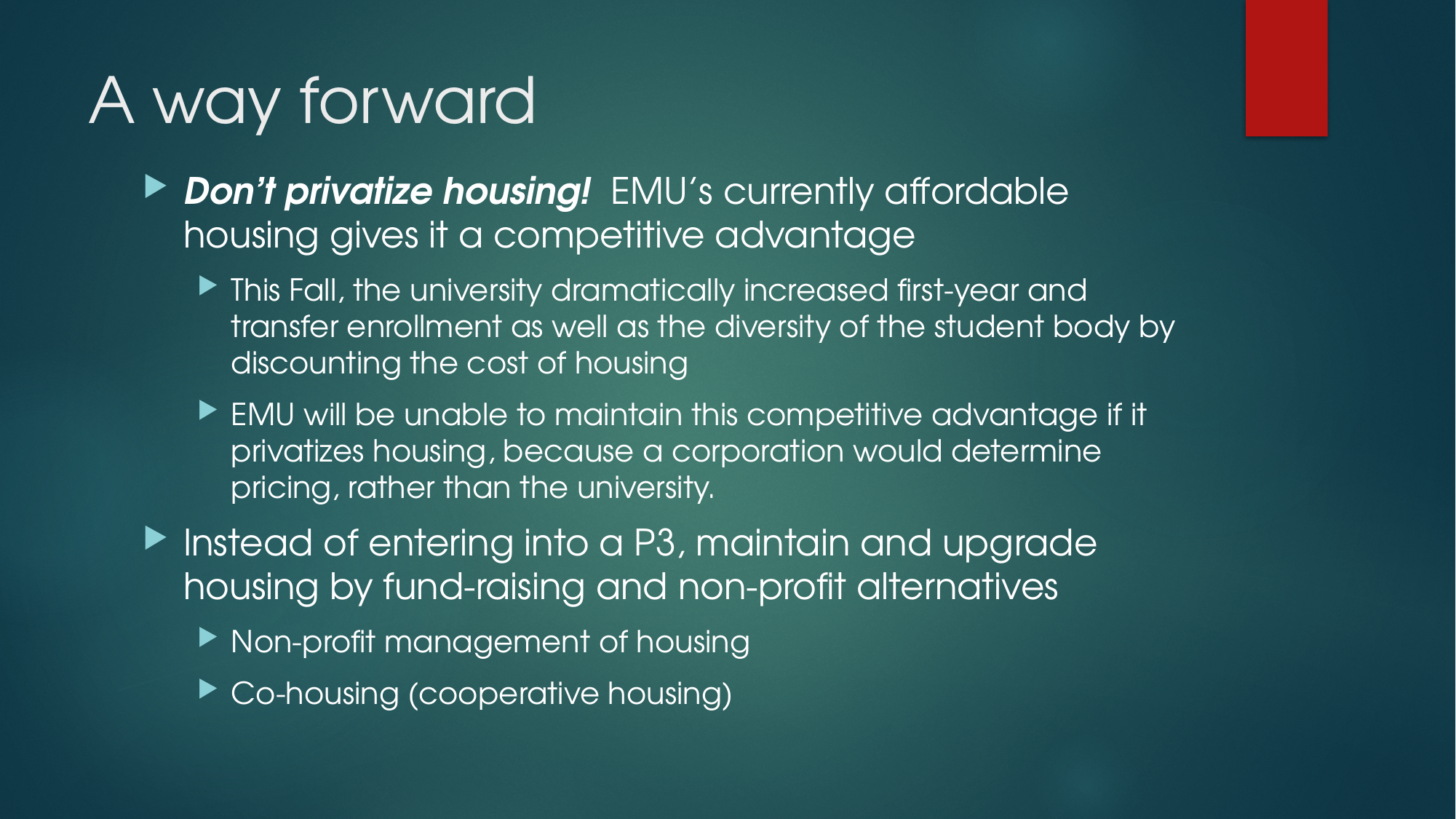

# A way forward
Don’t privatize housing!  EMU’s currently affordable housing gives it a competitive advantage
This Fall, the university dramatically increased first-year and transfer enrollment as well as the diversity of the student body by discounting the cost of housing
EMU will be unable to maintain this competitive advantage if it privatizes housing, because a corporation would determine pricing, rather than the university.
Instead of entering into a P3, maintain and upgrade housing by fund-raising and non-profit alternatives
Non-profit management of housing
Co-housing (cooperative housing)